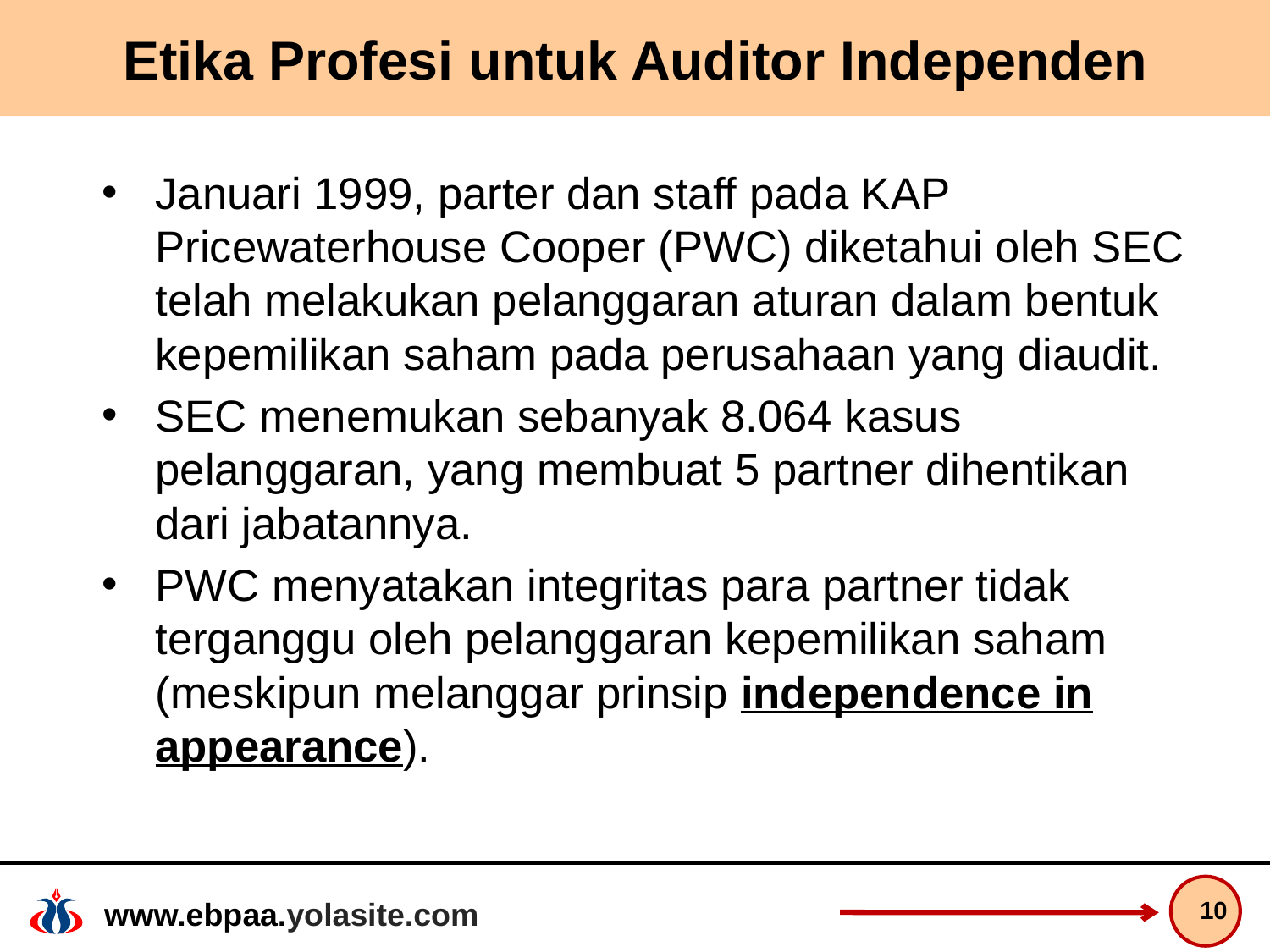

# Etika Profesi untuk Auditor Independen
Januari 1999, parter dan staff pada KAP Pricewaterhouse Cooper (PWC) diketahui oleh SEC telah melakukan pelanggaran aturan dalam bentuk kepemilikan saham pada perusahaan yang diaudit.
SEC menemukan sebanyak 8.064 kasus pelanggaran, yang membuat 5 partner dihentikan dari jabatannya.
PWC menyatakan integritas para partner tidak terganggu oleh pelanggaran kepemilikan saham (meskipun melanggar prinsip independence in appearance).
10